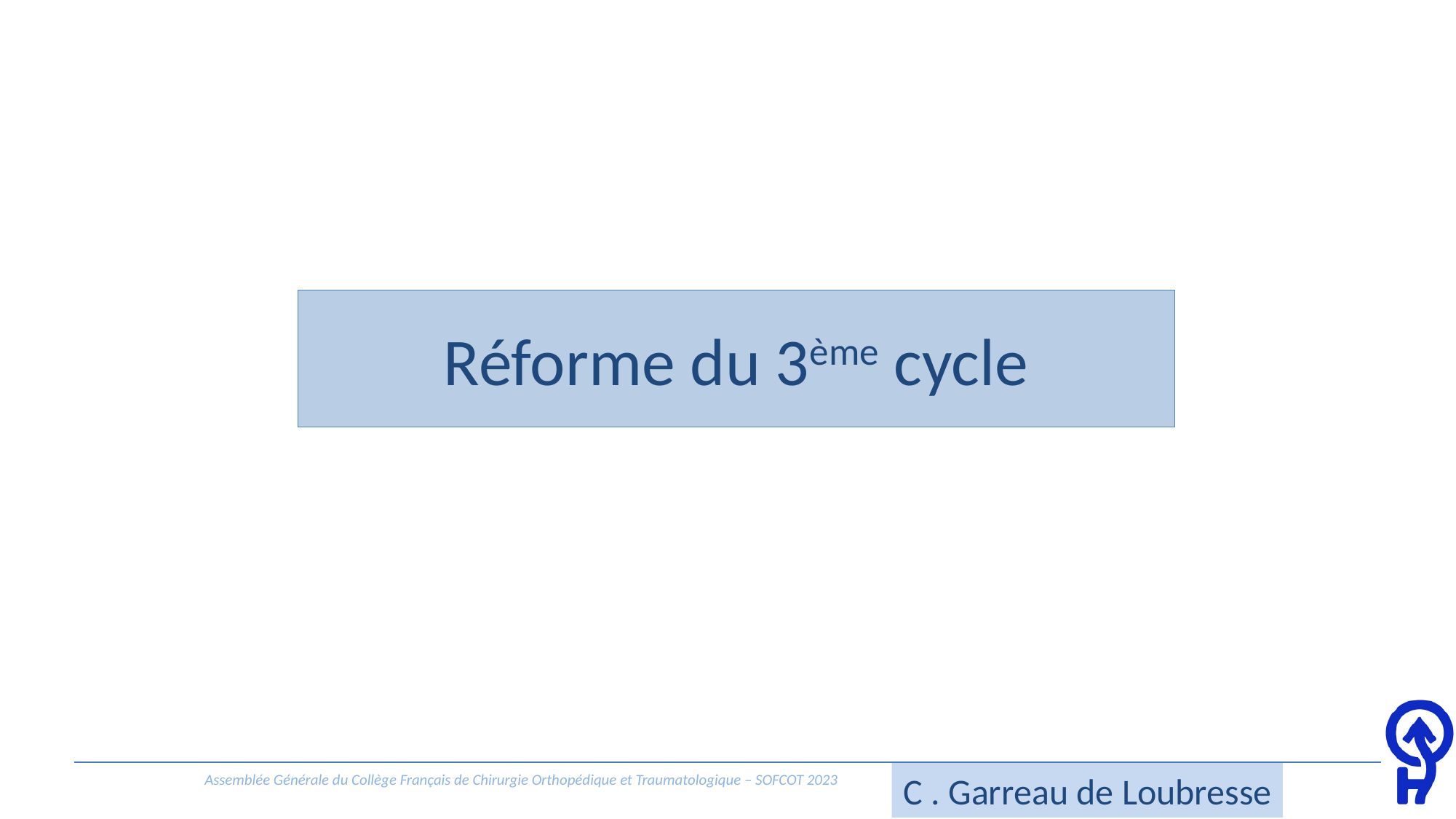

# Réforme du 3ème cycle
C . Garreau
C . Garreau de Loubresse